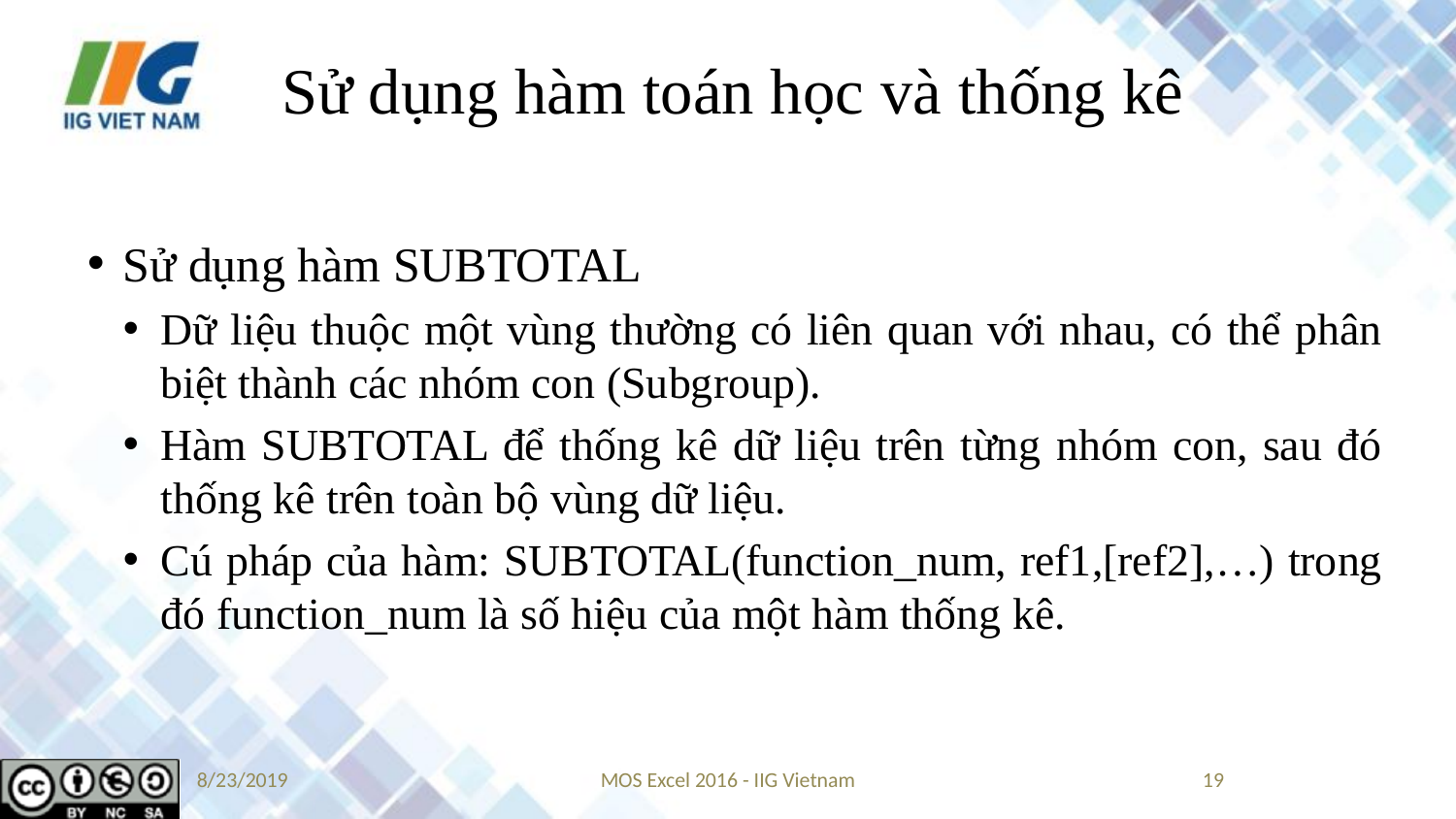

# Sử dụng hàm toán học và thống kê
Sử dụng hàm SUBTOTAL
Dữ liệu thuộc một vùng thường có liên quan với nhau, có thể phân biệt thành các nhóm con (Subgroup).
Hàm SUBTOTAL để thống kê dữ liệu trên từng nhóm con, sau đó thống kê trên toàn bộ vùng dữ liệu.
Cú pháp của hàm: SUBTOTAL(function_num, ref1,[ref2],…) trong đó function_num là số hiệu của một hàm thống kê.
8/23/2019
MOS Excel 2016 - IIG Vietnam
19